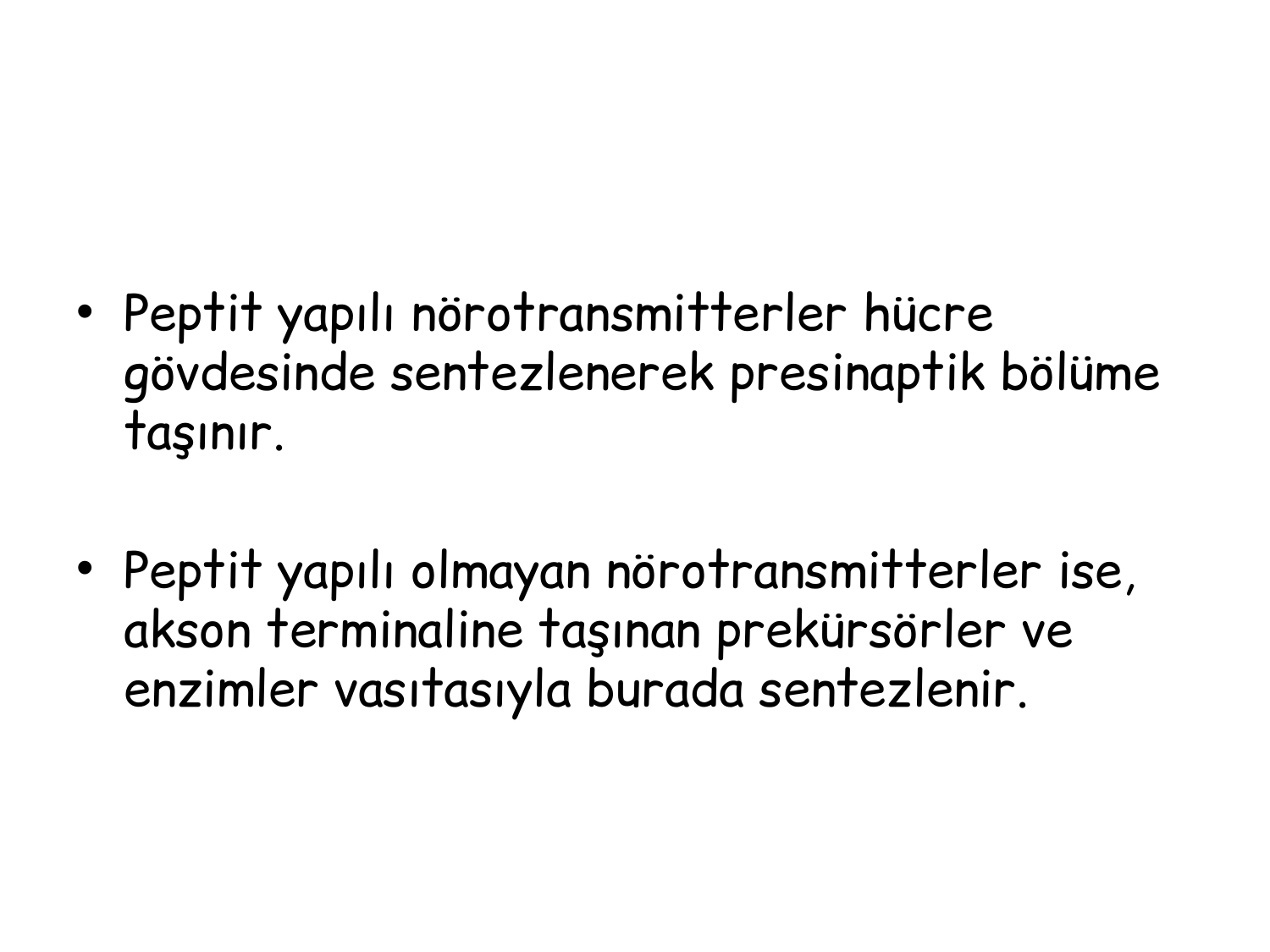

#
Peptit yapılı nörotransmitterler hücre gövdesinde sentezlenerek presinaptik bölüme taşınır.

Peptit yapılı olmayan nörotransmitterler ise, akson terminaline taşınan prekürsörler ve enzimler vasıtasıyla burada sentezlenir.